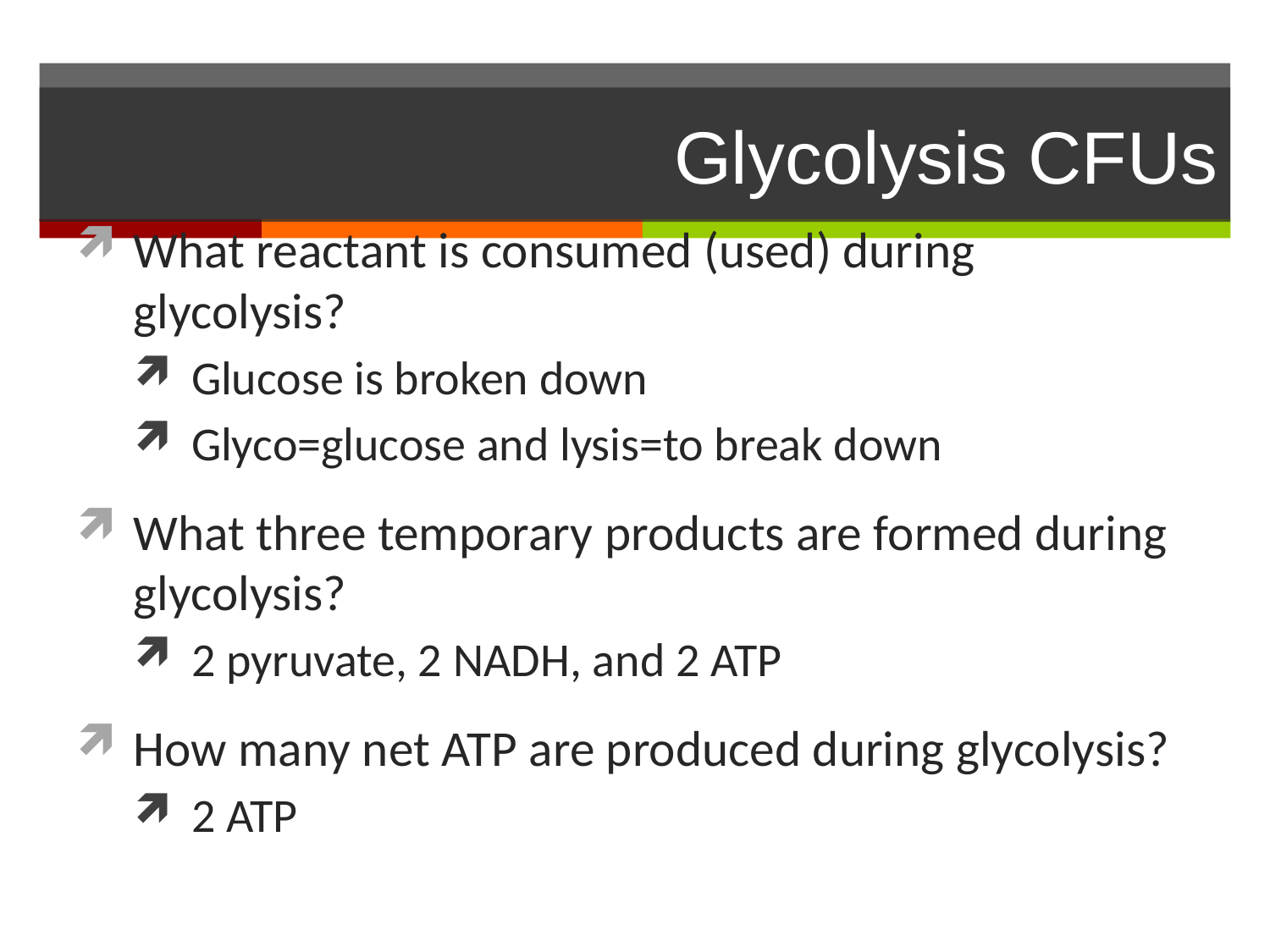

# Glycolysis CFUs
What reactant is consumed (used) during glycolysis?
Glucose is broken down
Glyco=glucose and lysis=to break down
What three temporary products are formed during glycolysis?
2 pyruvate, 2 NADH, and 2 ATP
How many net ATP are produced during glycolysis?
2 ATP